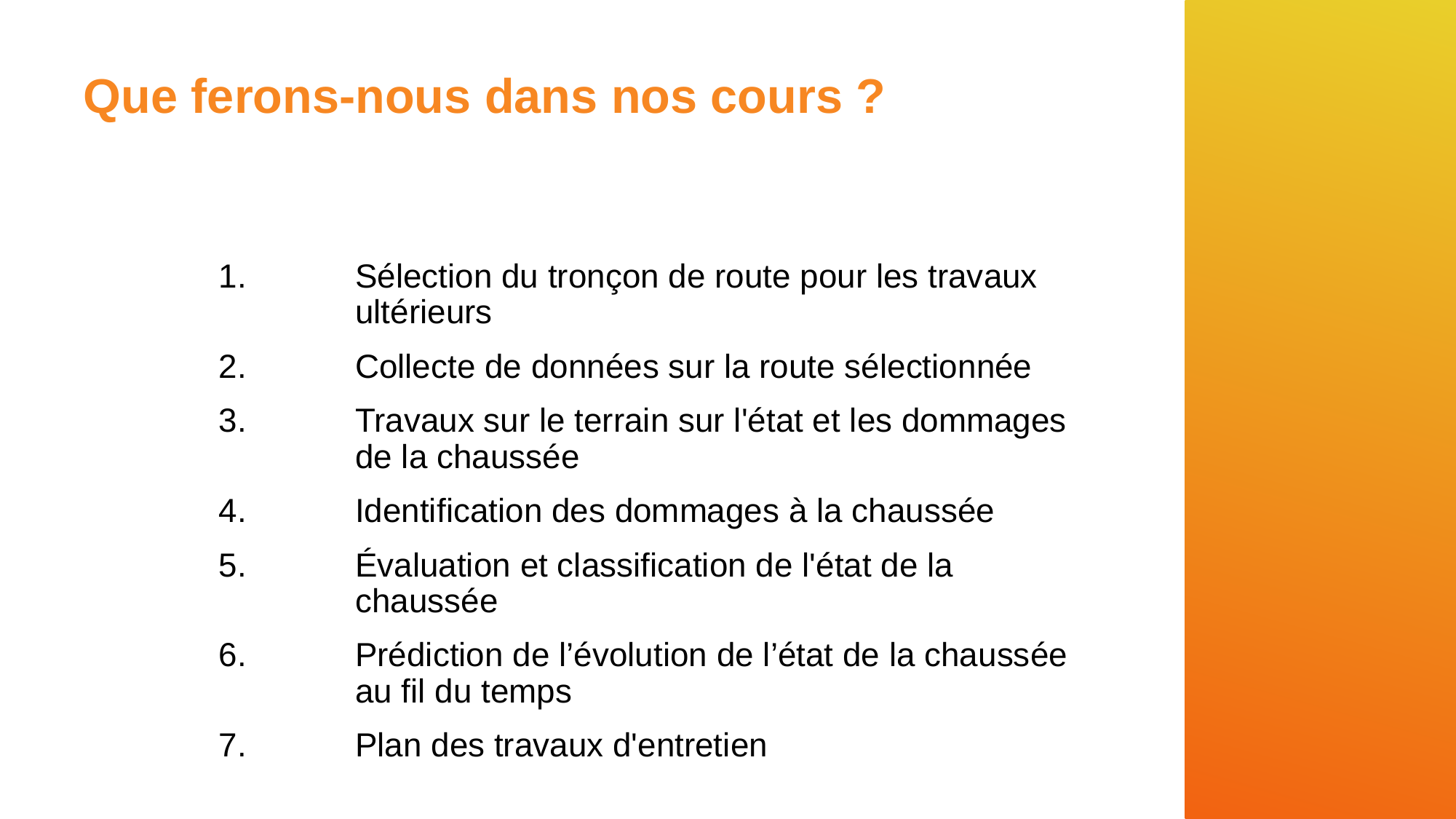

# Que ferons-nous dans nos cours ?
Sélection du tronçon de route pour les travaux ultérieurs
Collecte de données sur la route sélectionnée
Travaux sur le terrain sur l'état et les dommages de la chaussée
Identification des dommages à la chaussée
Évaluation et classification de l'état de la chaussée
Prédiction de l’évolution de l’état de la chaussée au fil du temps
Plan des travaux d'entretien